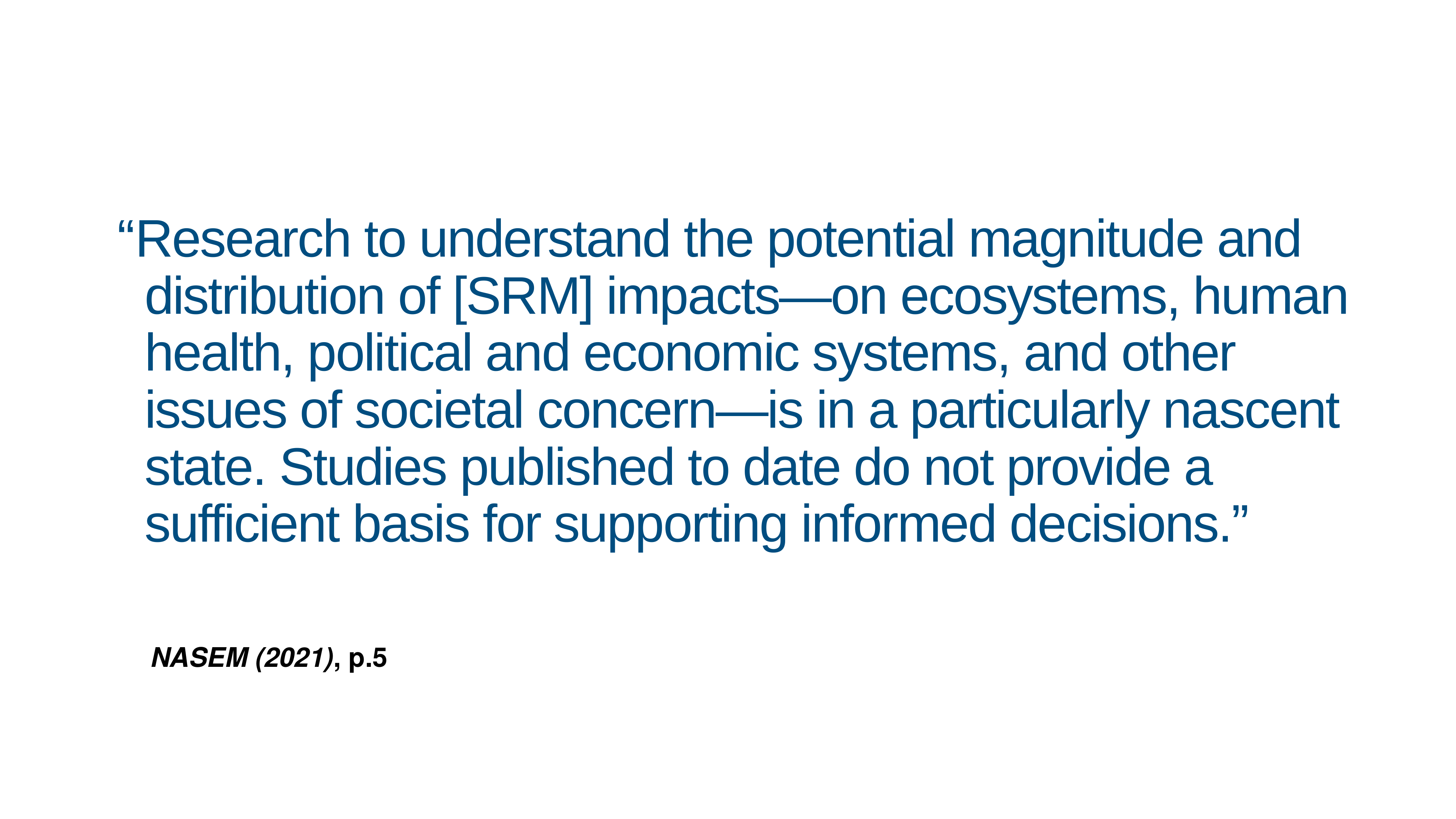

“Research to understand the potential magnitude and distribution of [SRM] impacts—on ecosystems, human health, political and economic systems, and other issues of societal concern—is in a particularly nascent state. Studies published to date do not provide a sufficient basis for supporting informed decisions.”
NASEM (2021), p.5